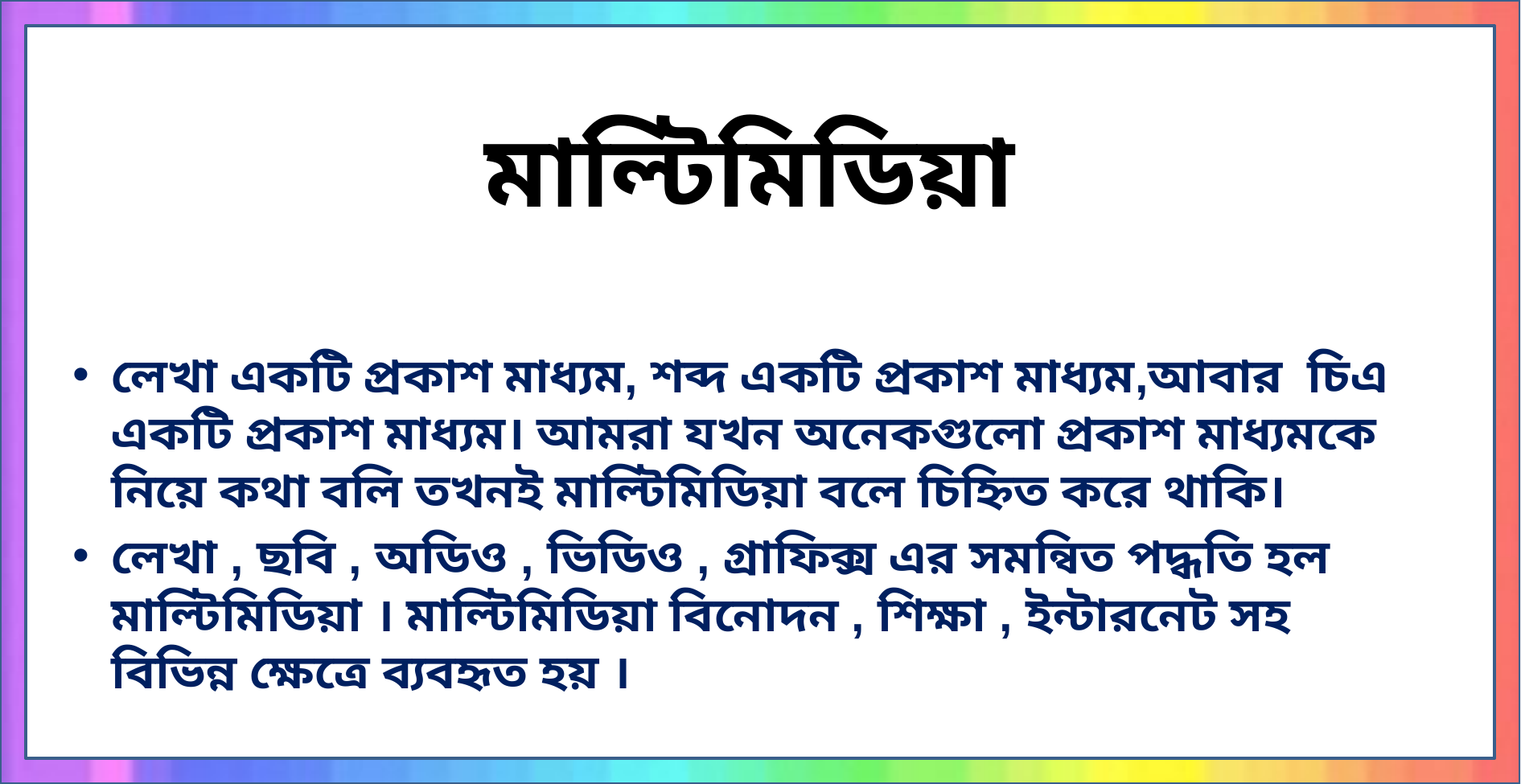

মাল্টিমিডিয়া
# মাল্টিমিডিয়া

লেখা একটি প্রকাশ মাধ্যম, শব্দ একটি প্রকাশ মাধ্যম,আবার  চিএ একটি প্রকাশ মাধ্যম। আমরা যখন অনেকগুলো প্রকাশ মাধ্যমকে নিয়ে কথা বলি তখনই মাল্টিমিডিয়া বলে চিহ্নিত করে থাকি।
লেখা , ছবি , অডিও , ভিডিও , গ্রাফিক্স এর সমন্বিত পদ্ধতি হল মাল্টিমিডিয়া । মাল্টিমিডিয়া বিনোদন , শিক্ষা , ইন্টারনেট সহ বিভিন্ন ক্ষেত্রে ব্যবহৃত হয় ।